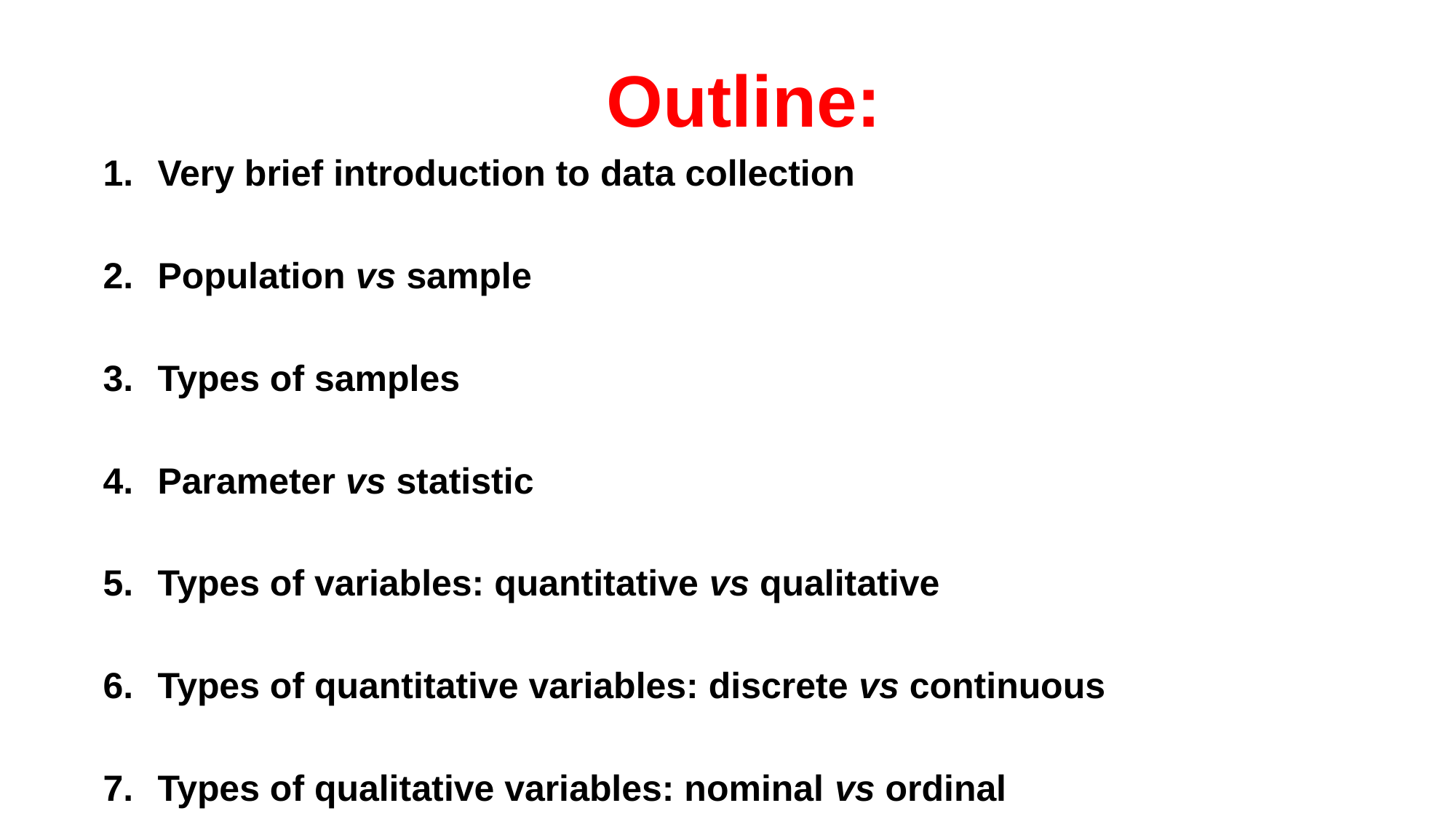

Outline:
Very brief introduction to data collection
Population vs sample
Types of samples
Parameter vs statistic
Types of variables: quantitative vs qualitative
Types of quantitative variables: discrete vs continuous
Types of qualitative variables: nominal vs ordinal